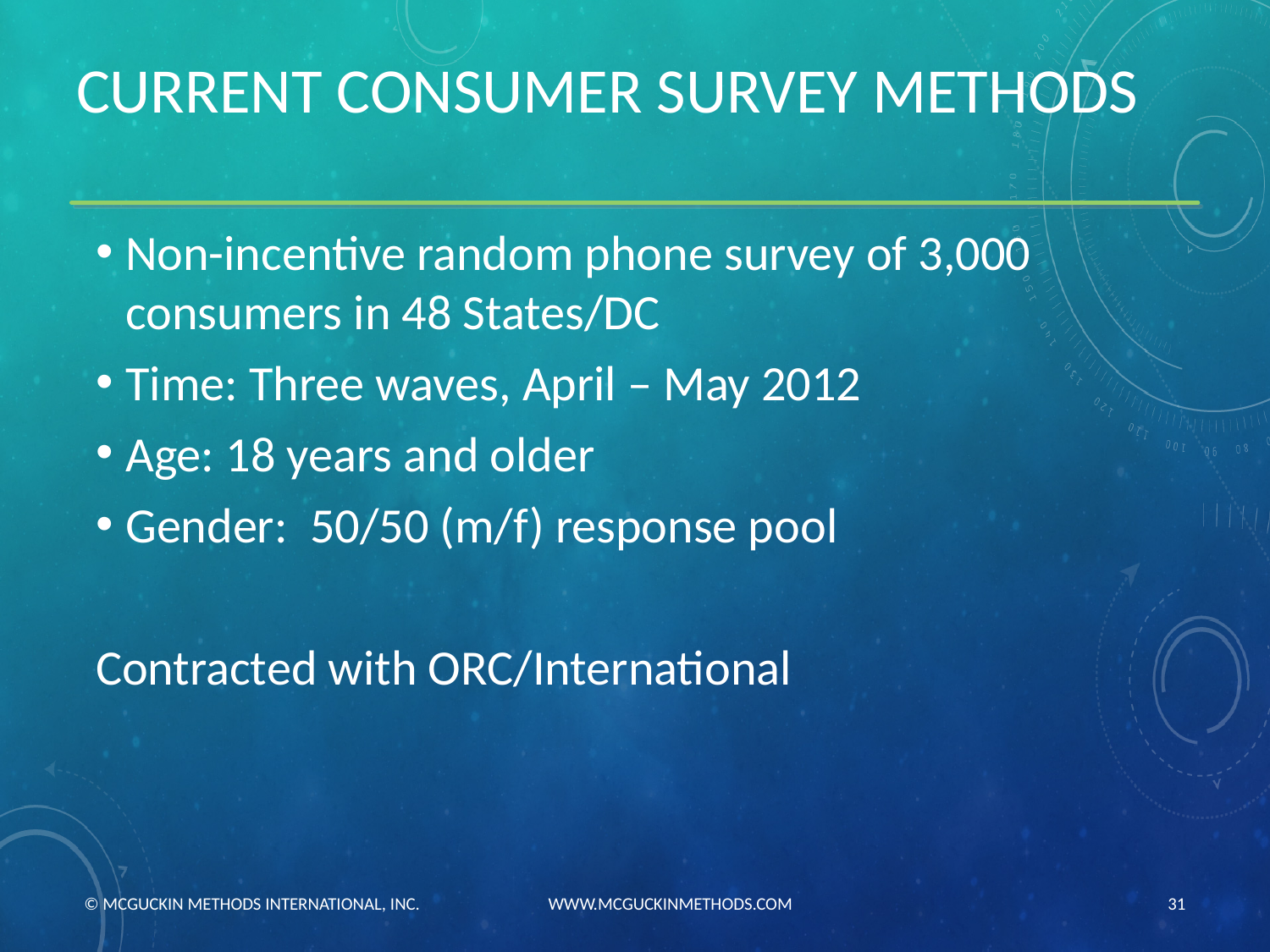

# CURRENT CONSUMER SURVEY METHODS
Non-incentive random phone survey of 3,000 consumers in 48 States/DC
Time: Three waves, April – May 2012
Age: 18 years and older
Gender:  50/50 (m/f) response pool

Contracted with ORC/International
© MCGUCKIN METHODS INTERNATIONAL, INC.                                WWW.MCGUCKINMETHODS.COM
31